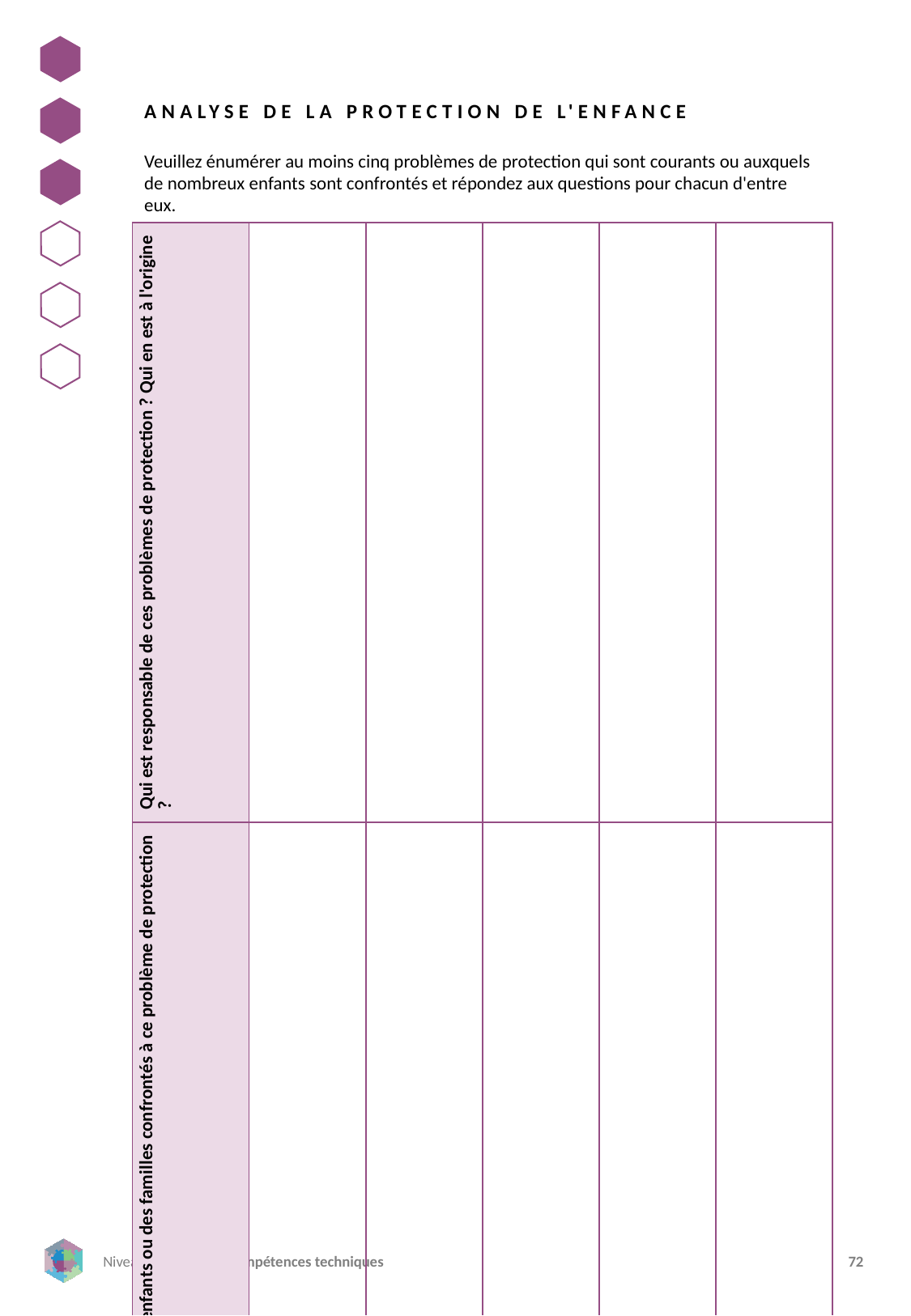

ANALYSE DE LA PROTECTION DE L'ENFANCE

Veuillez énumérer au moins cinq problèmes de protection qui sont courants ou auxquels de nombreux enfants sont confrontés et répondez aux questions pour chacun d'entre eux.

| Qui est responsable de ces problèmes de protection ? Qui en est à l'origine ? |  |  |  |  |  |
| --- | --- | --- | --- | --- | --- |
| Qui est vulnérable ? Quelles sont les caractéristiques des enfants ou des familles confrontés à ce problème de protection ? |  |  |  |  |  |
| Comment définiriez-vous ou expliqueriez-vous ce problème de protection ? Créez une définition. |  |  |  |  |  |
| Préoccupations courantes en matière de protection de l'enfance |  |  |  |  |  |